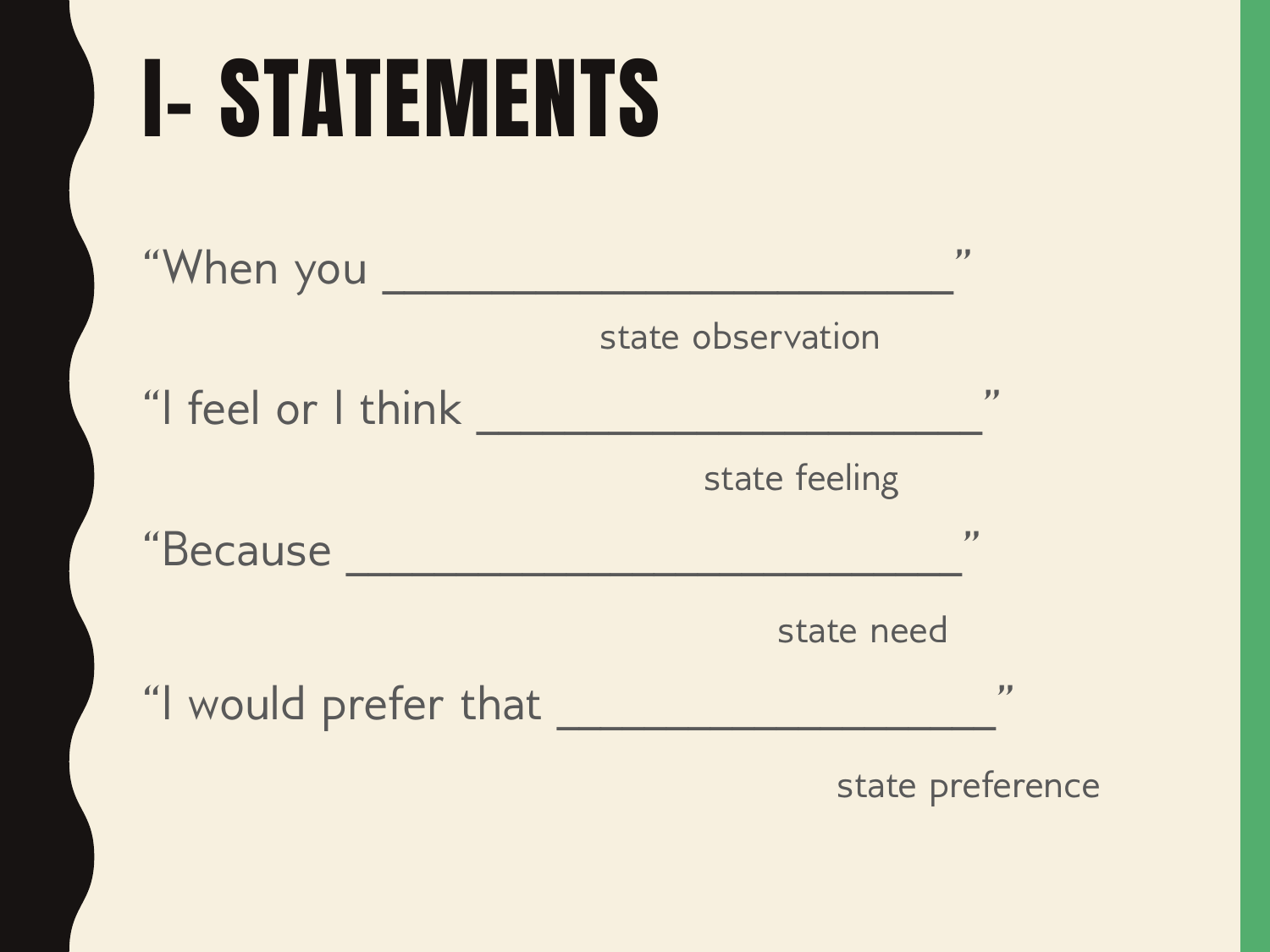

# I- Statements
“When you __________________________”
            state observation
“I feel or I think _______________________”
          state feeling
“Because ____________________________”
					state need
“I would prefer that ____________________”
					    state preference